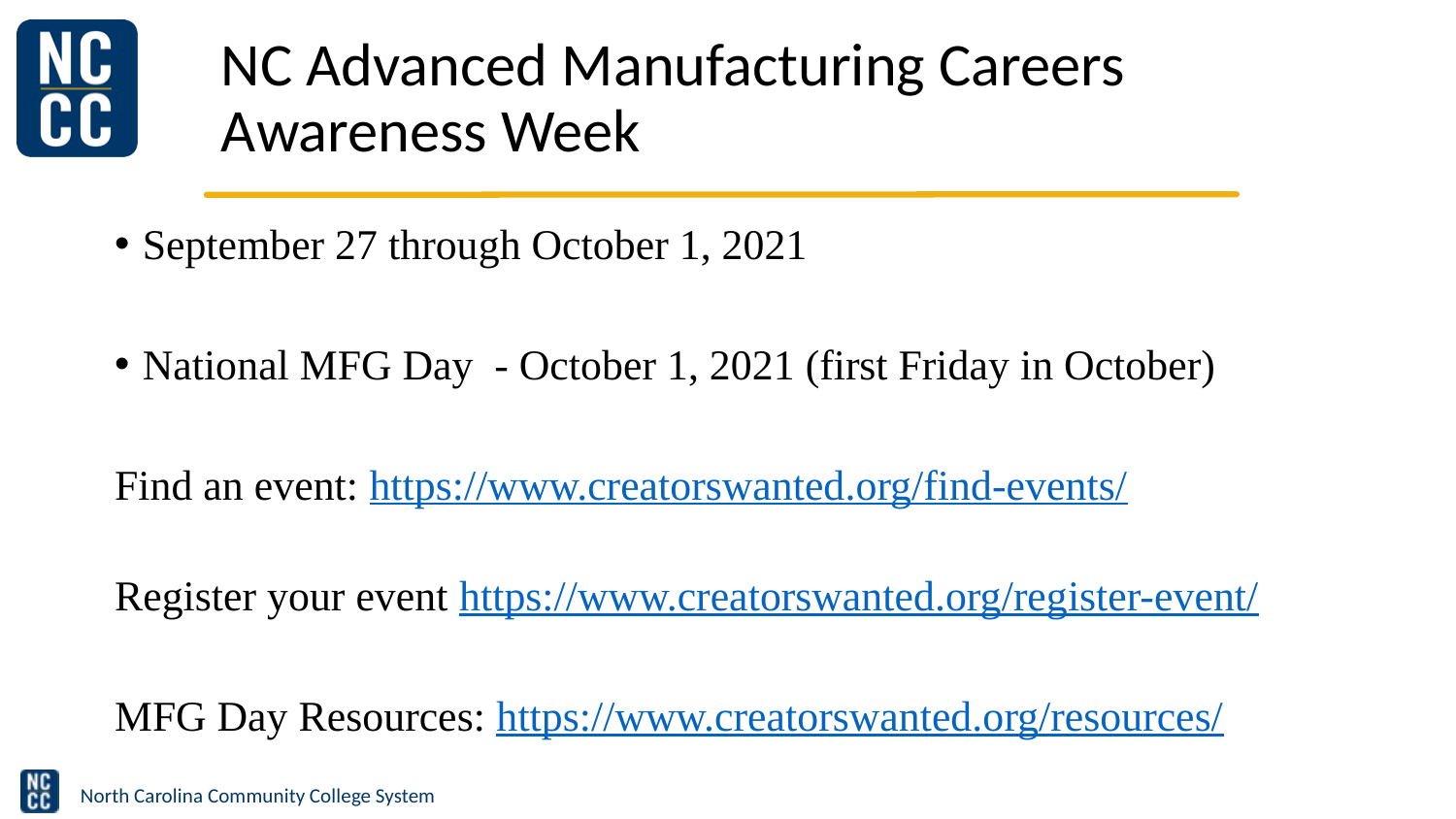

# NC Advanced Manufacturing Careers Awareness Week
September 27 through October 1, 2021

National MFG Day  - October 1, 2021 (first Friday in October)

Find an event: https://www.creatorswanted.org/find-events/
Register your event https://www.creatorswanted.org/register-event/

MFG Day Resources: https://www.creatorswanted.org/resources/